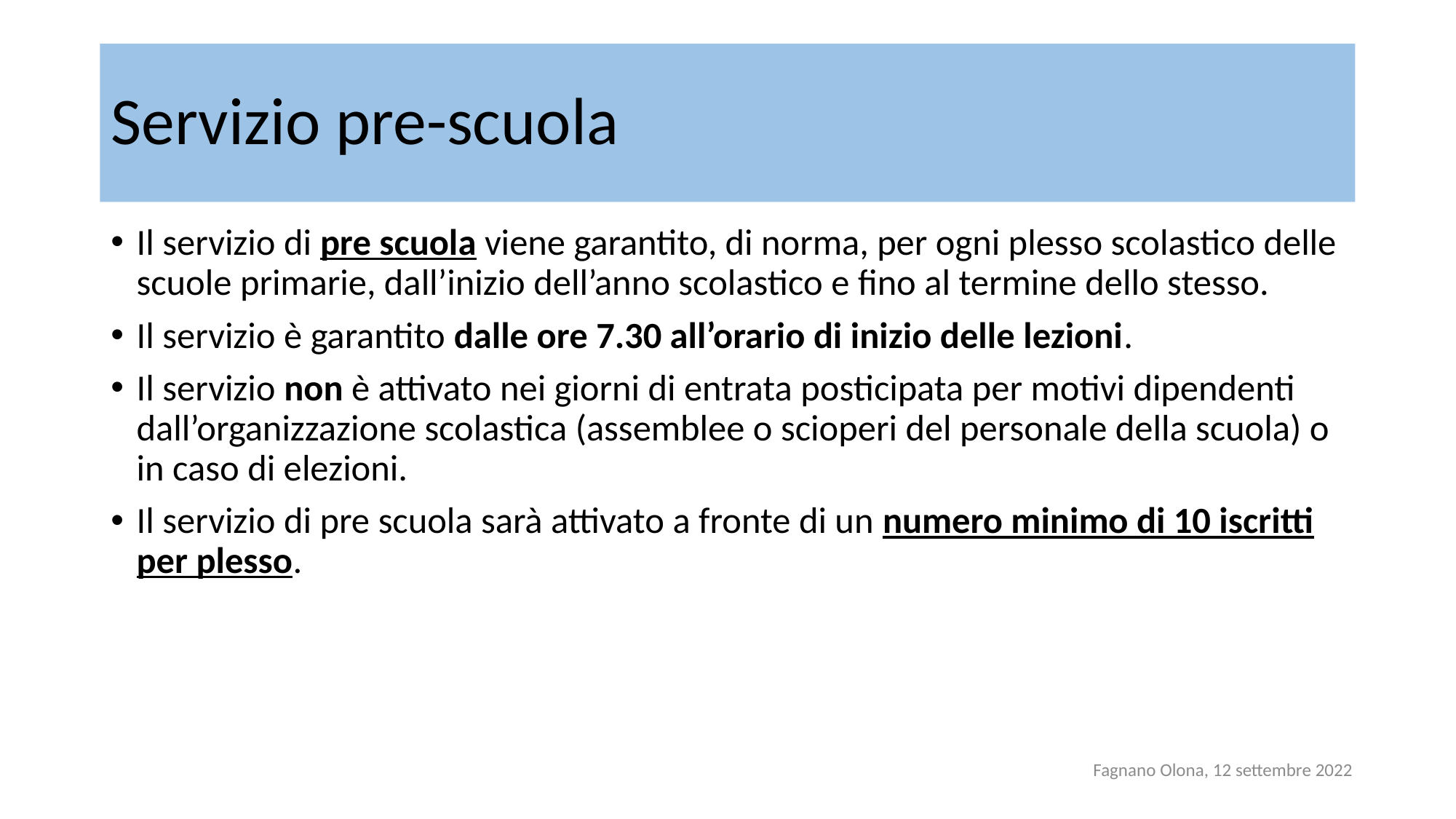

# Servizio pre-scuola
Il servizio di pre scuola viene garantito, di norma, per ogni plesso scolastico delle scuole primarie, dall’inizio dell’anno scolastico e fino al termine dello stesso.
Il servizio è garantito dalle ore 7.30 all’orario di inizio delle lezioni.
Il servizio non è attivato nei giorni di entrata posticipata per motivi dipendenti dall’organizzazione scolastica (assemblee o scioperi del personale della scuola) o in caso di elezioni.
Il servizio di pre scuola sarà attivato a fronte di un numero minimo di 10 iscritti per plesso.

Fagnano Olona, 12 settembre 2022